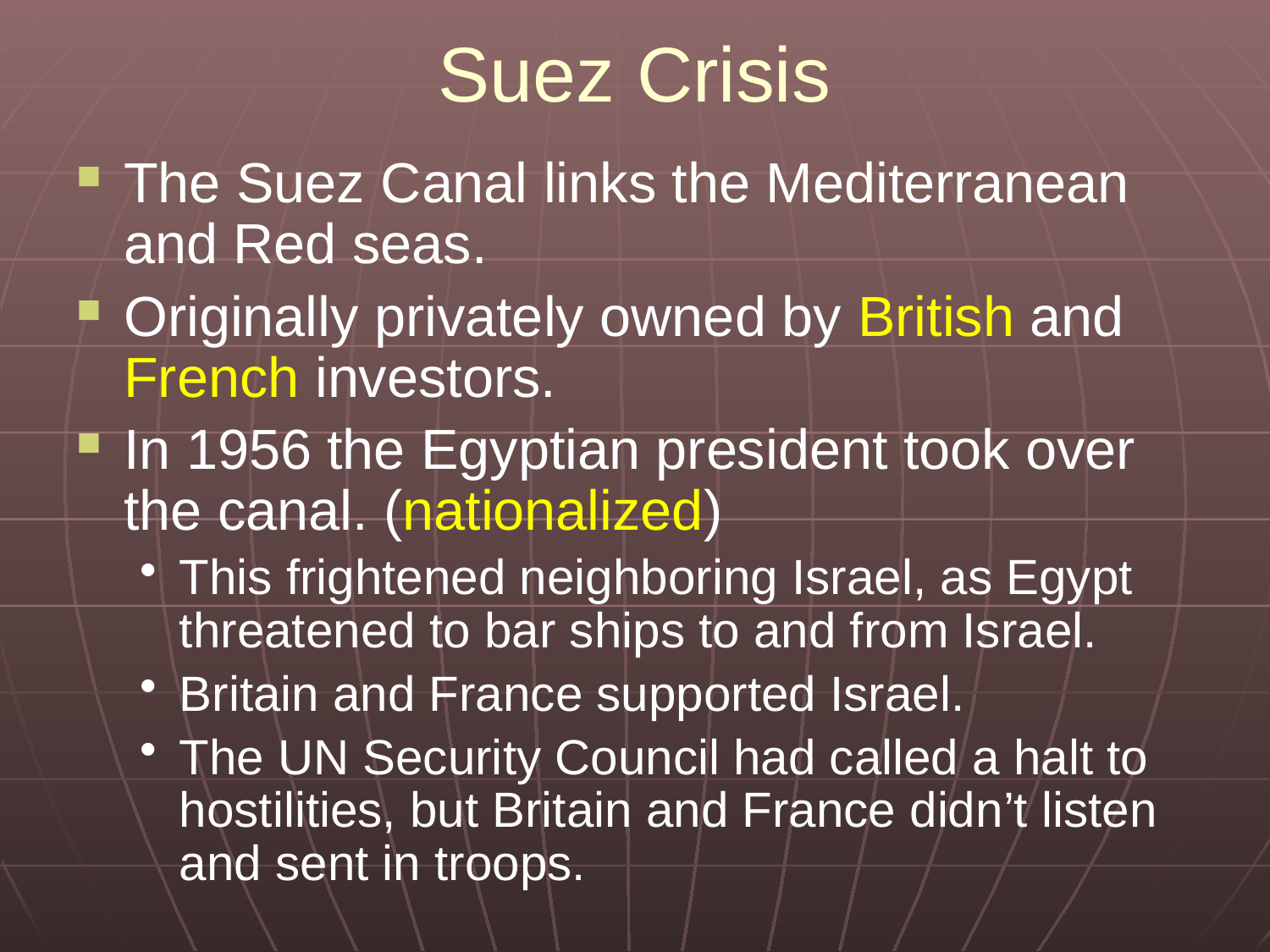

# Suez Crisis
The Suez Canal links the Mediterranean and Red seas.
Originally privately owned by British and French investors.
In 1956 the Egyptian president took over the canal. (nationalized)
This frightened neighboring Israel, as Egypt threatened to bar ships to and from Israel.
Britain and France supported Israel.
The UN Security Council had called a halt to hostilities, but Britain and France didn’t listen and sent in troops.